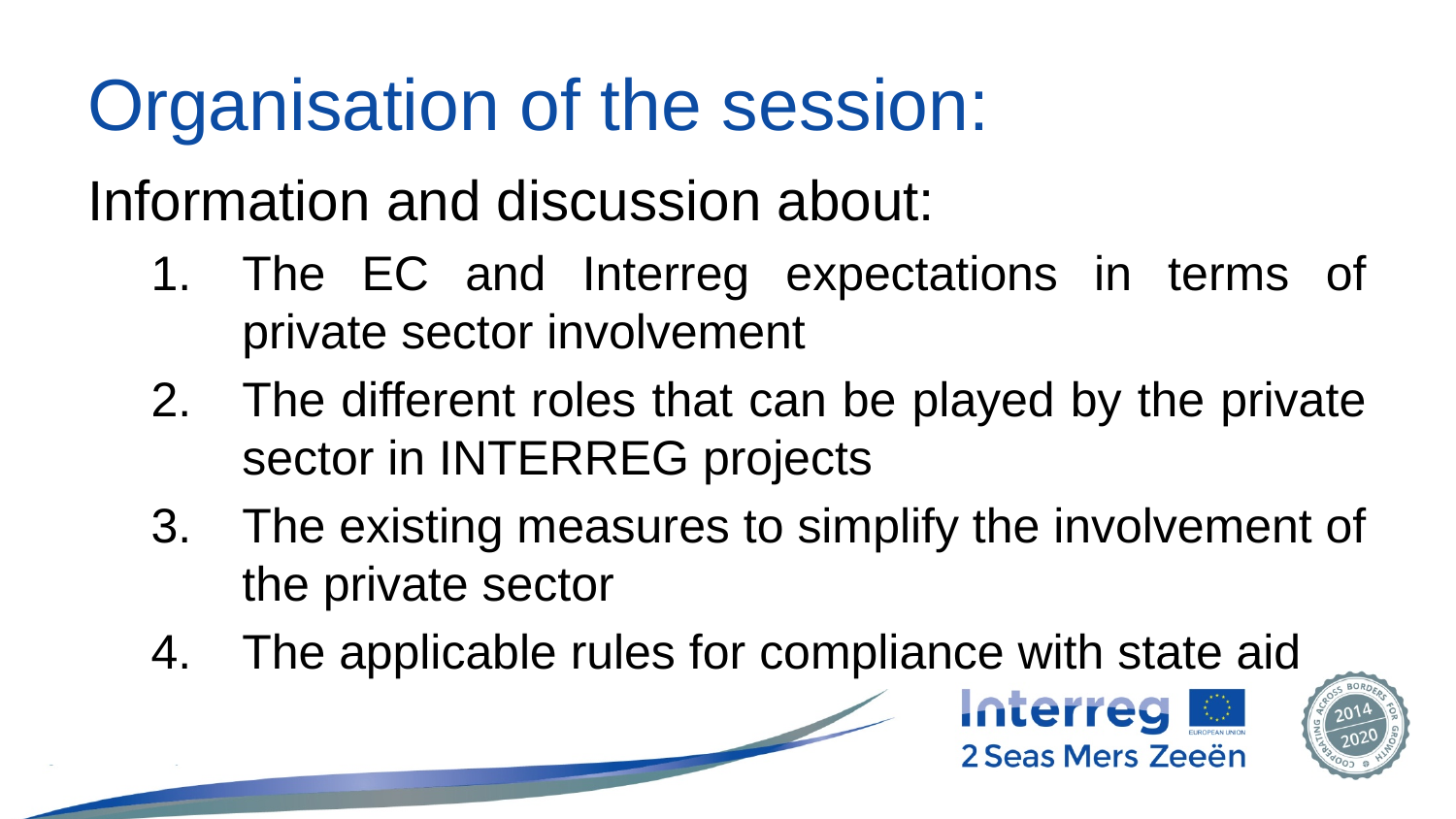

# Organisation of the session:
Information and discussion about:
The EC and Interreg expectations in terms of private sector involvement
The different roles that can be played by the private sector in INTERREG projects
The existing measures to simplify the involvement of the private sector
The applicable rules for compliance with state aid